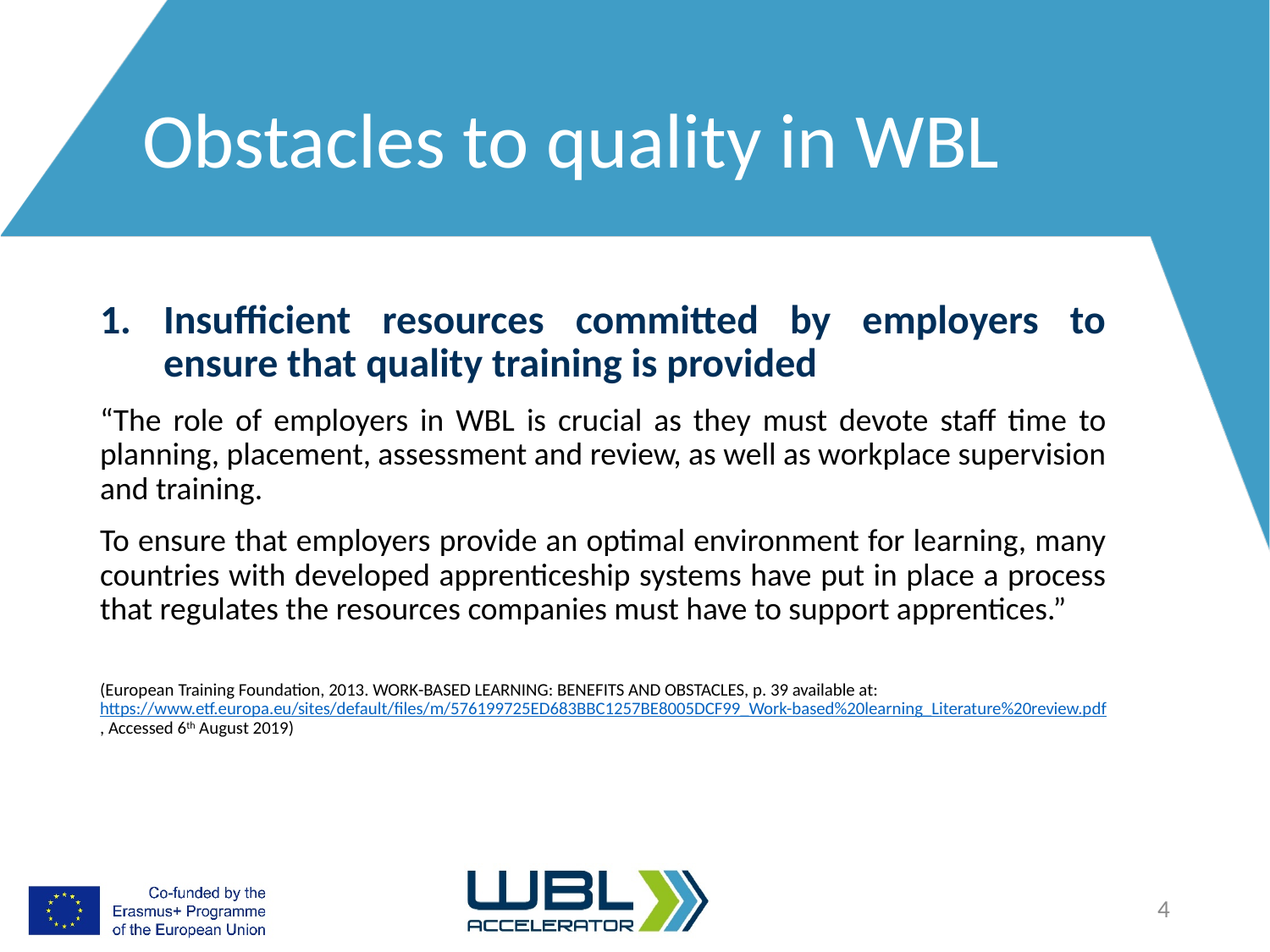

# Obstacles to quality in WBL

Insufficient resources committed by employers to ensure that quality training is provided
“The role of employers in WBL is crucial as they must devote staff time to planning, placement, assessment and review, as well as workplace supervision and training.
To ensure that employers provide an optimal environment for learning, many countries with developed apprenticeship systems have put in place a process that regulates the resources companies must have to support apprentices.”

(European Training Foundation, 2013. WORK-BASED LEARNING: BENEFITS AND OBSTACLES, p. 39 available at: https://www.etf.europa.eu/sites/default/files/m/576199725ED683BBC1257BE8005DCF99_Work-based%20learning_Literature%20review.pdf, Accessed 6th August 2019)

4